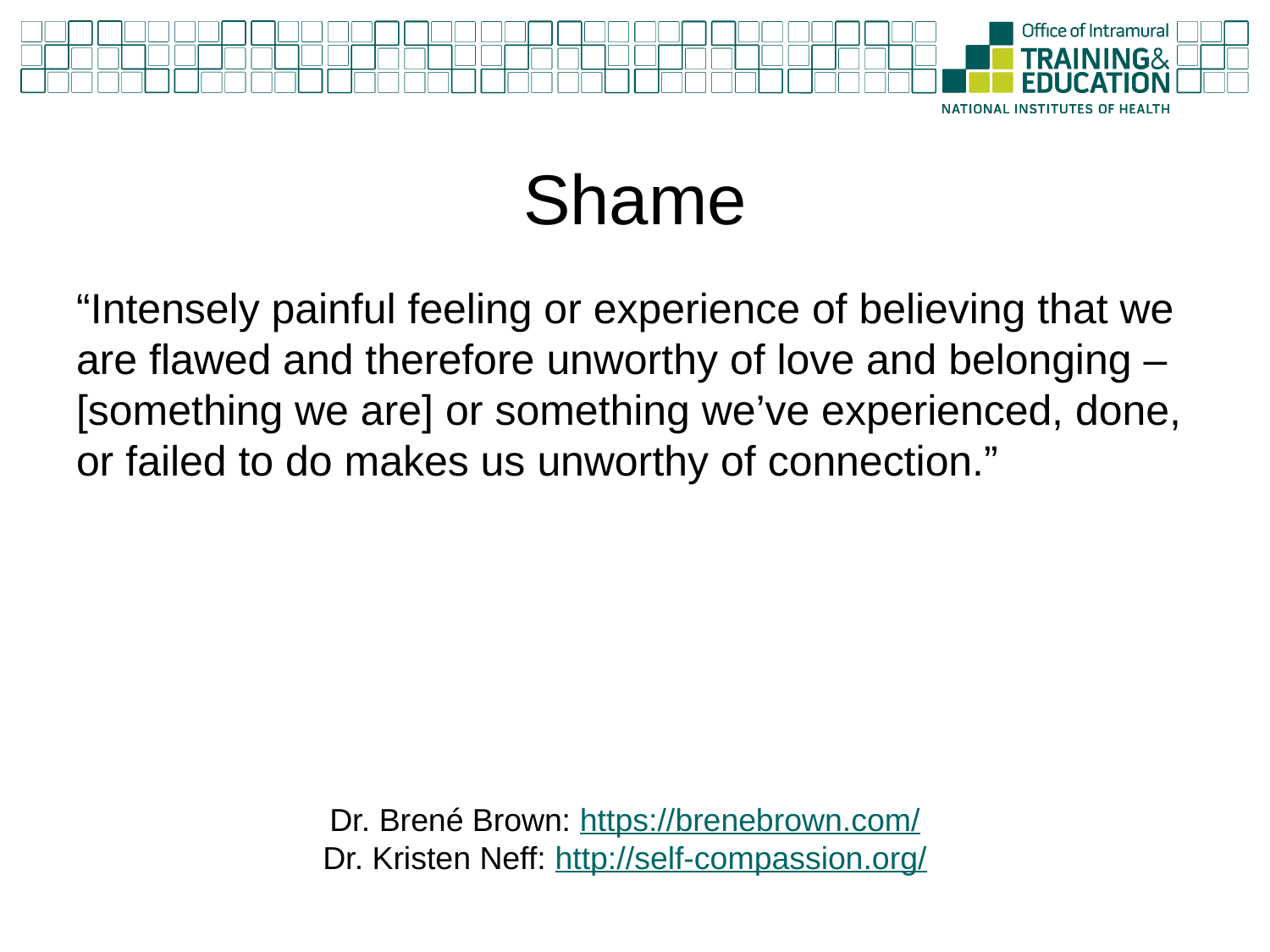

# Shame
“Intensely painful feeling or experience of believing that we are flawed and therefore unworthy of love and belonging – [something we are] or something we’ve experienced, done, or failed to do makes us unworthy of connection.”
Dr. Brené Brown: https://brenebrown.com/
Dr. Kristen Neff: http://self-compassion.org/